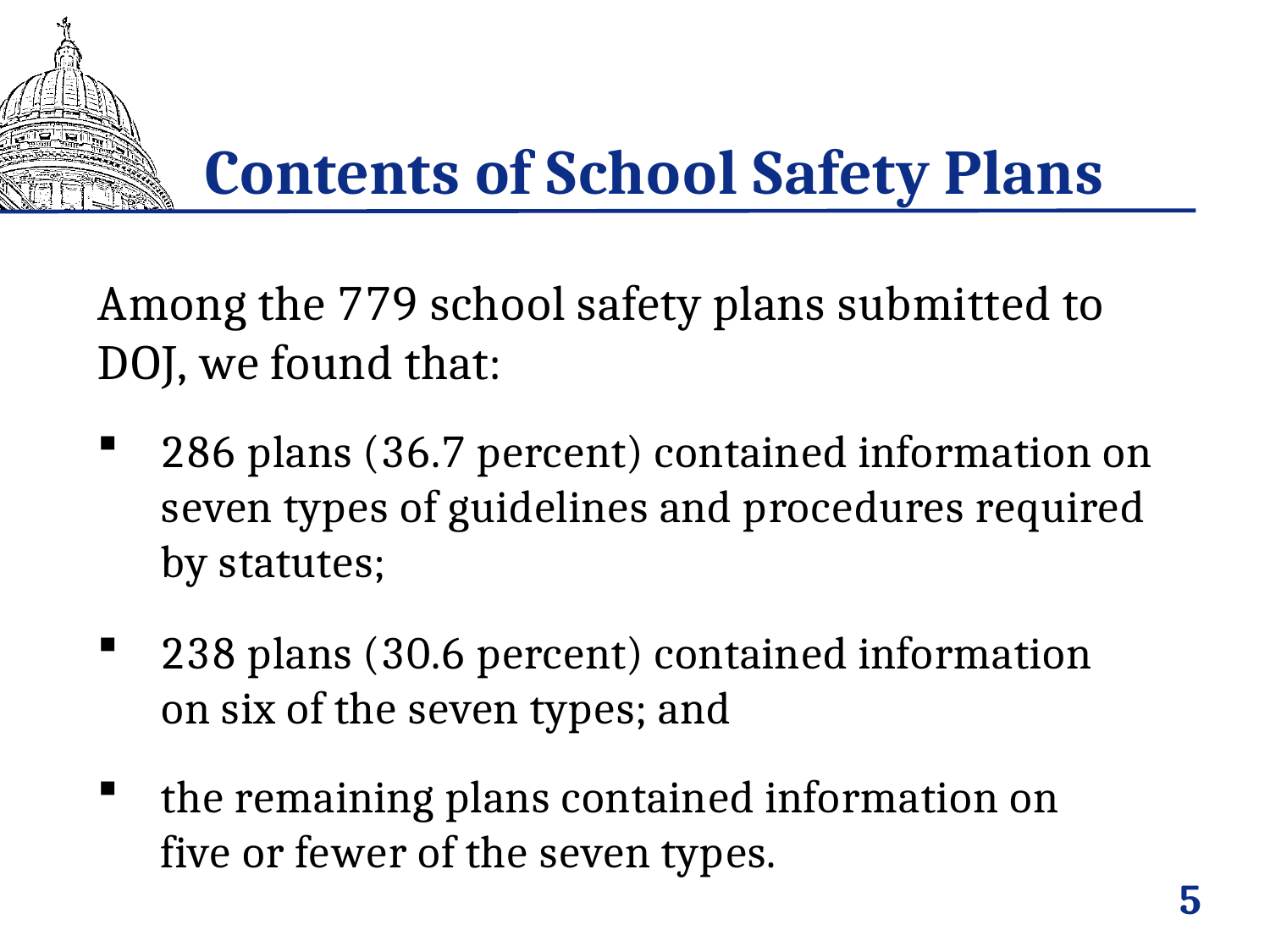

# Contents of School Safety Plans
Among the 779 school safety plans submitted to DOJ, we found that:

286 plans (36.7 percent) contained information on seven types of guidelines and procedures required by statutes;

238 plans (30.6 percent) contained information
on six of the seven types; and

the remaining plans contained information on
five or fewer of the seven types.